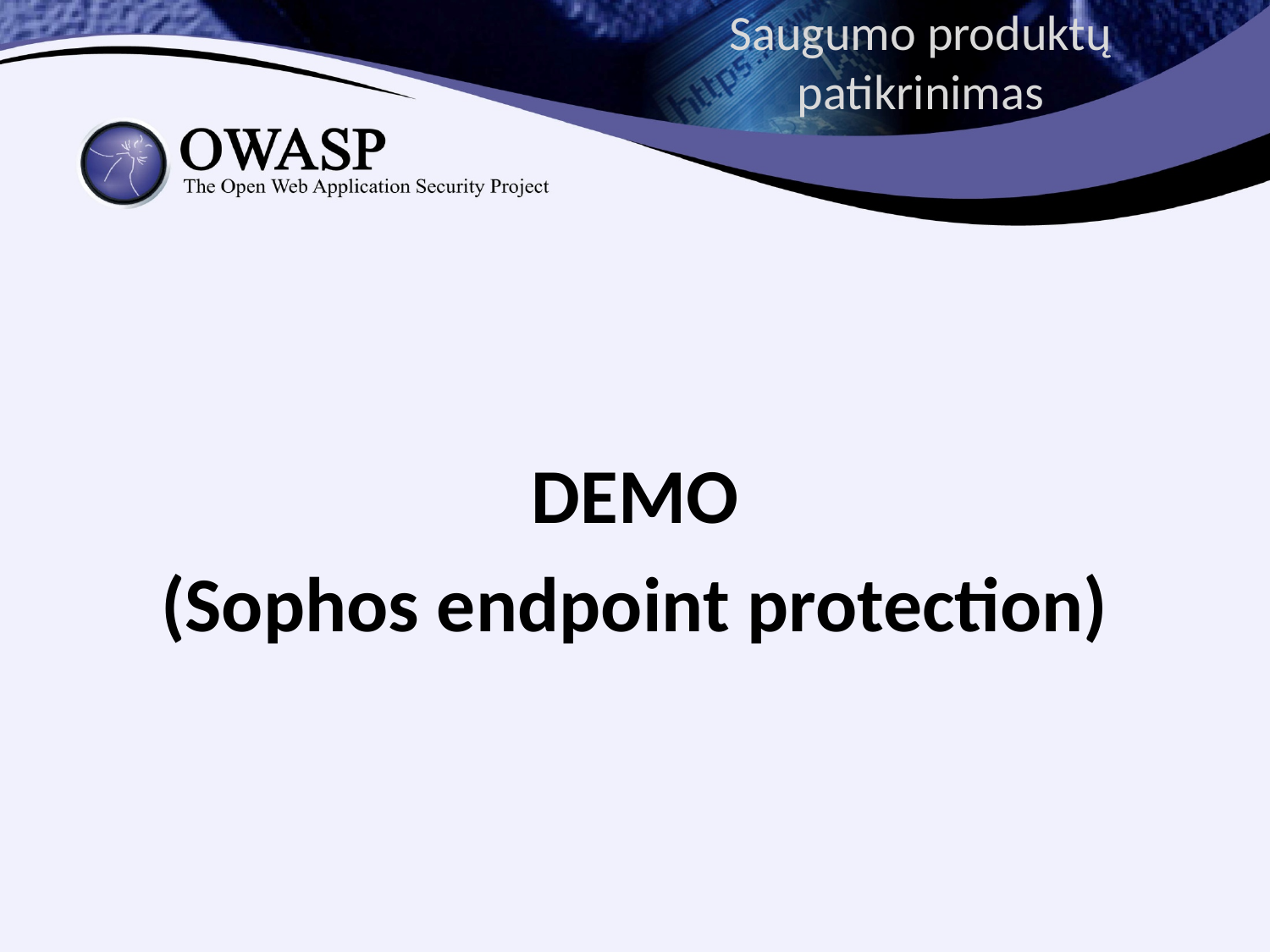

# Saugumo produktų patikrinimas

DEMO
(Sophos endpoint protection)